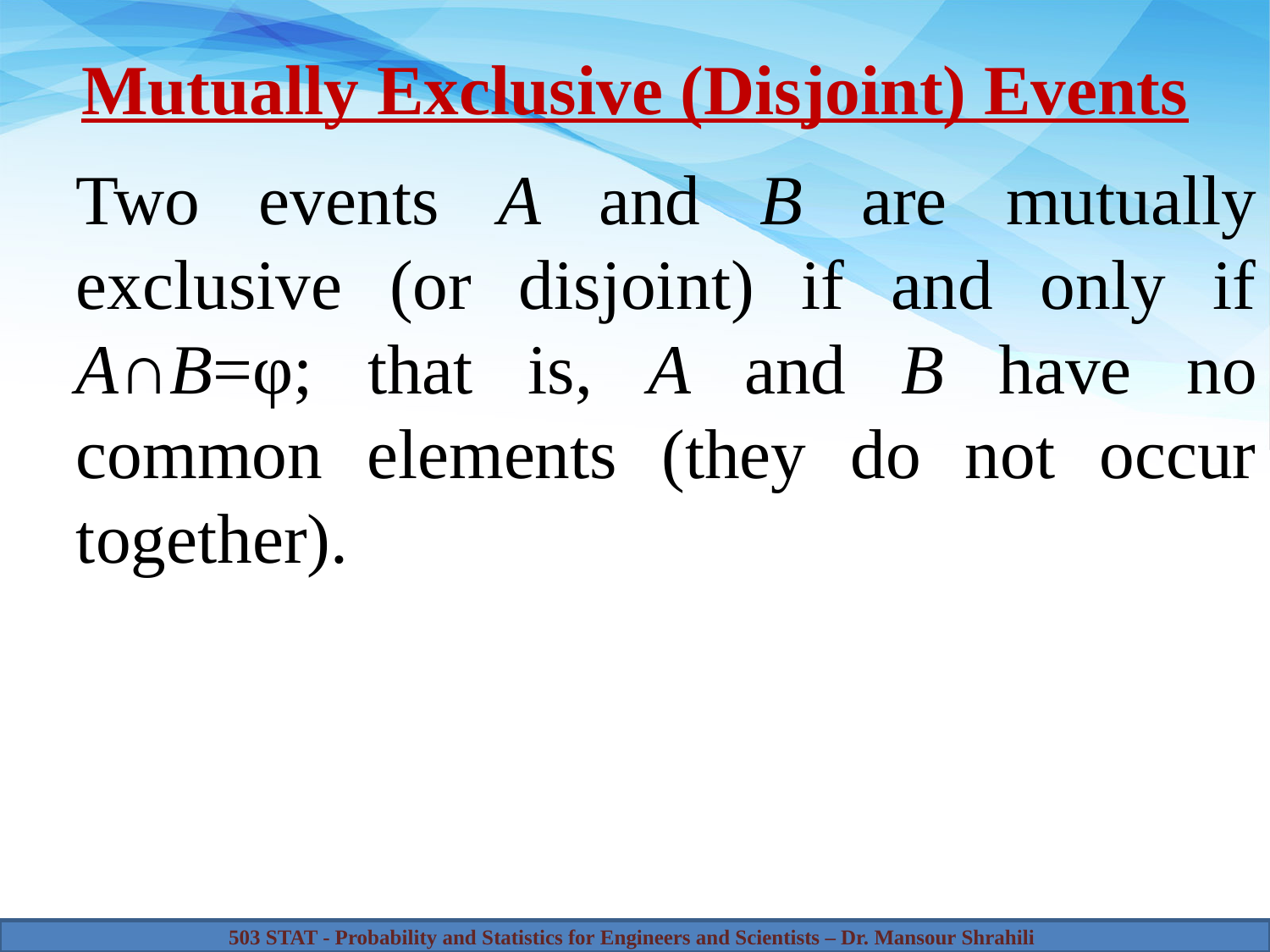

# Mutually Exclusive (Disjoint) Events
Two events A and B are mutually exclusive (or disjoint) if and only if A∩B=φ; that is, A and B have no common elements (they do not occur together).